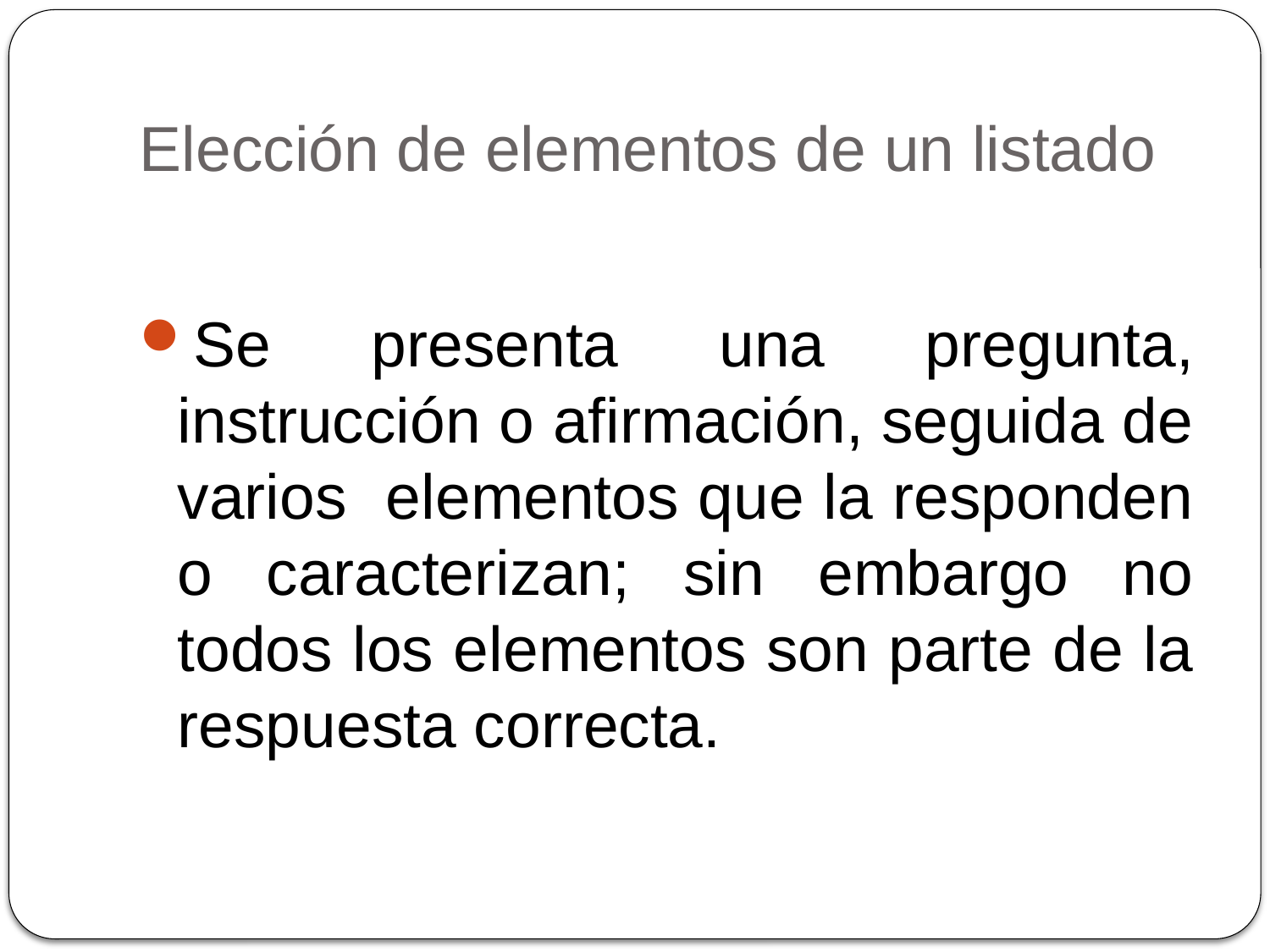

# Elección de elementos de un listado
Se presenta una pregunta, instrucción o afirmación, seguida de varios  elementos que la responden o caracterizan; sin embargo no todos los elementos son parte de la respuesta correcta.